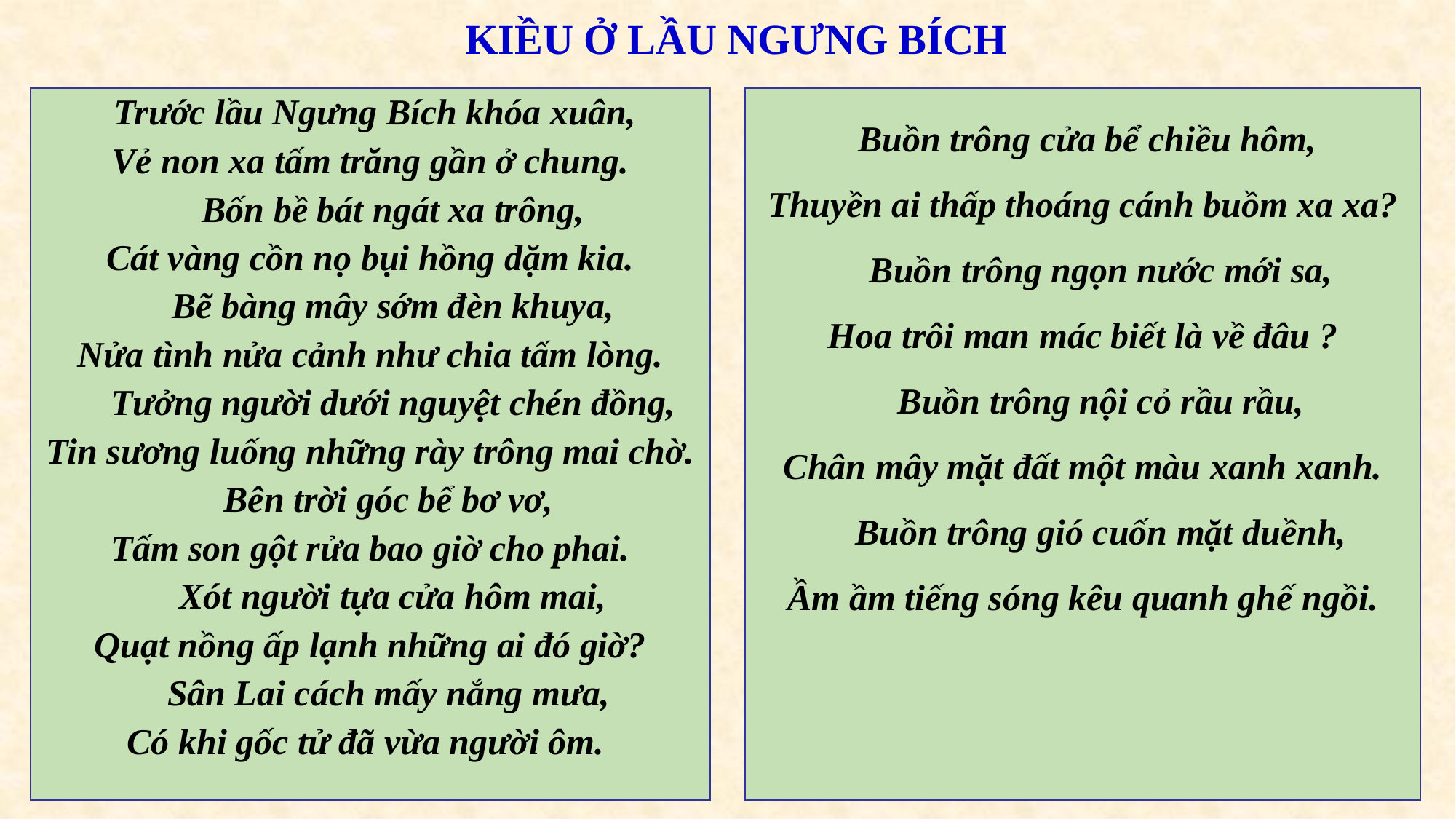

KIỀU Ở LẦU NGƯNG BÍCH
 Trước lầu Ngưng Bích khóa xuân,
Vẻ non xa tấm trăng gần ở chung.
     Bốn bề bát ngát xa trông,
Cát vàng cồn nọ bụi hồng dặm kia.
     Bẽ bàng mây sớm đèn khuya,
Nửa tình nửa cảnh như chia tấm lòng.
     Tưởng người dưới nguyệt chén đồng,
Tin sương luống những rày trông mai chờ.
     Bên trời góc bể bơ vơ,
Tấm son gột rửa bao giờ cho phai.
     Xót người tựa cửa hôm mai,
Quạt nồng ấp lạnh những ai đó giờ?
     Sân Lai cách mấy nắng mưa,
Có khi gốc tử đã vừa người ôm.
 Buồn trông cửa bể chiều hôm,
Thuyền ai thấp thoáng cánh buồm xa xa?
    Buồn trông ngọn nước mới sa,
Hoa trôi man mác biết là về đâu ?
    Buồn trông nội cỏ rầu rầu,
Chân mây mặt đất một màu xanh xanh.
    Buồn trông gió cuốn mặt duềnh,
Ầm ầm tiếng sóng kêu quanh ghế ngồi.